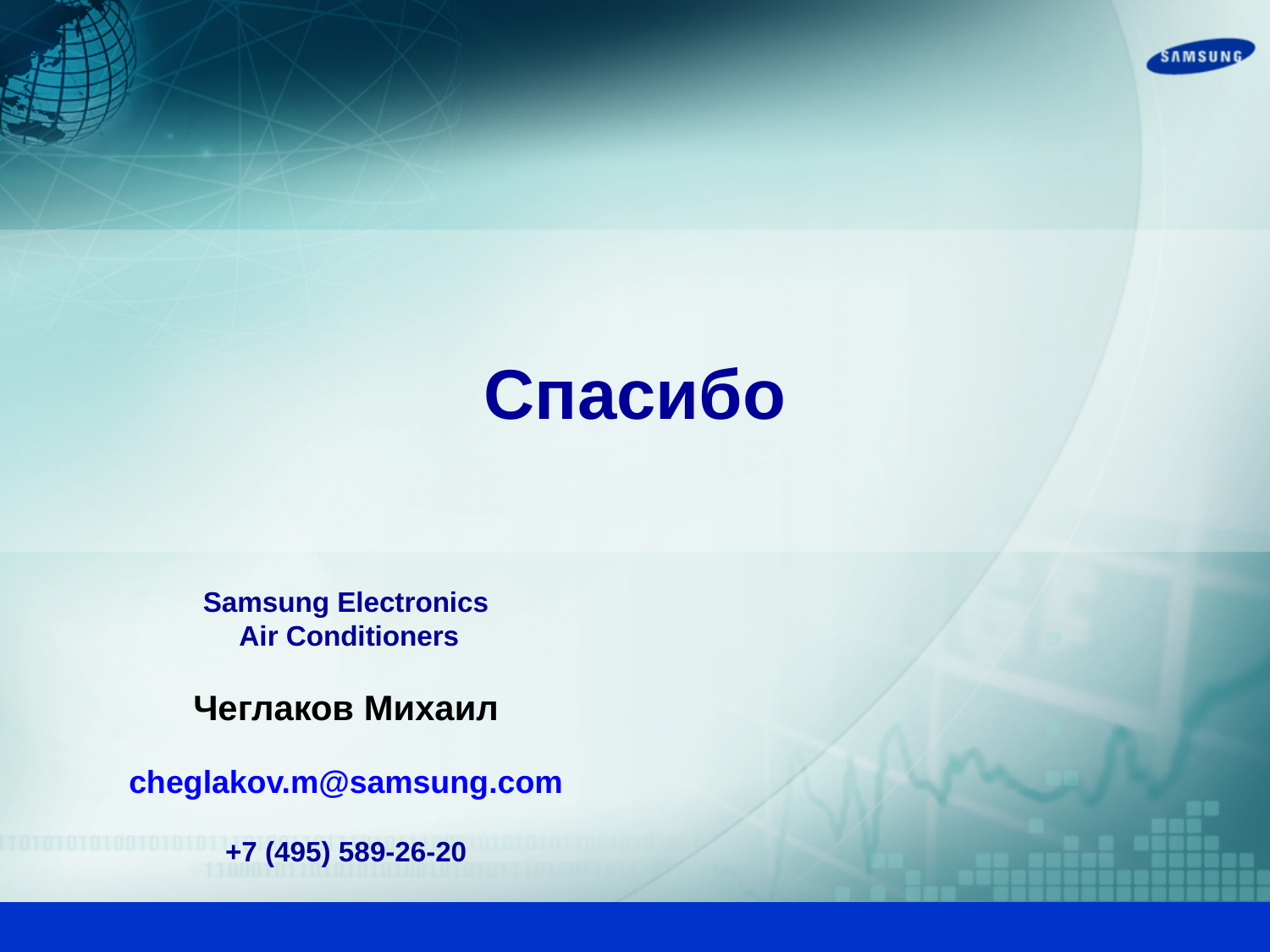

Спасибо
Samsung Electronics
 Air Conditioners
Чеглаков Михаил
cheglakov.m@samsung.com
+7 (495) 589-26-20